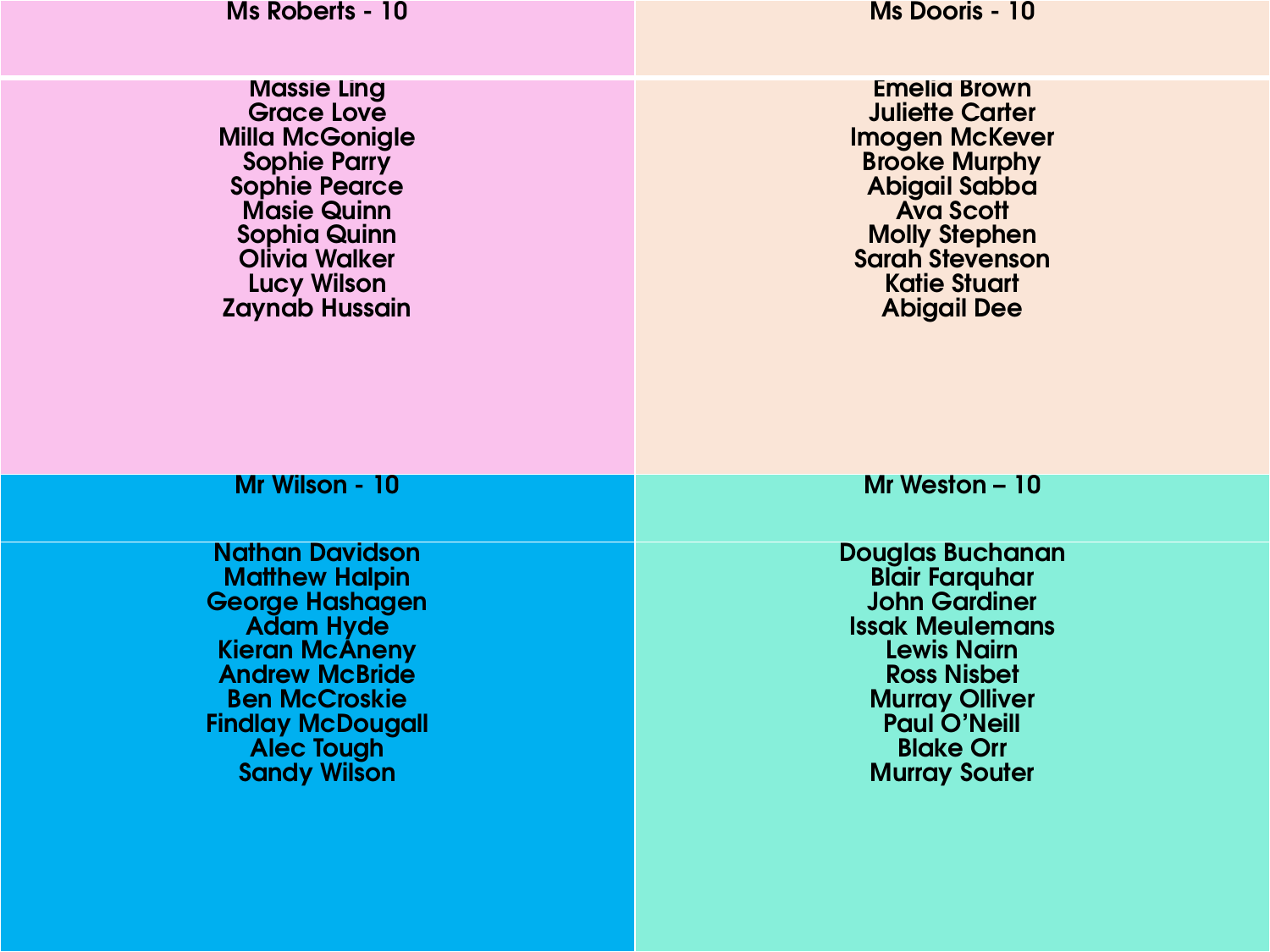

| Ms Roberts - 10 | Ms Dooris - 10 |
| --- | --- |
| Massie Ling Grace Love Milla McGonigle Sophie Parry Sophie Pearce Masie Quinn Sophia Quinn Olivia Walker Lucy Wilson Zaynab Hussain | Emelia Brown Juliette Carter Imogen McKever Brooke Murphy Abigail Sabba Ava Scott Molly Stephen Sarah Stevenson Katie Stuart Abigail Dee |
| Mr Wilson - 10 | Mr Weston – 10 |
| Nathan Davidson Matthew Halpin George Hashagen Adam Hyde Kieran McAneny Andrew McBride Ben McCroskie Findlay McDougall Alec Tough Sandy Wilson | Douglas Buchanan Blair Farquhar John Gardiner Issak Meulemans Lewis Nairn Ross Nisbet Murray Olliver Paul O’Neill Blake Orr Murray Souter |